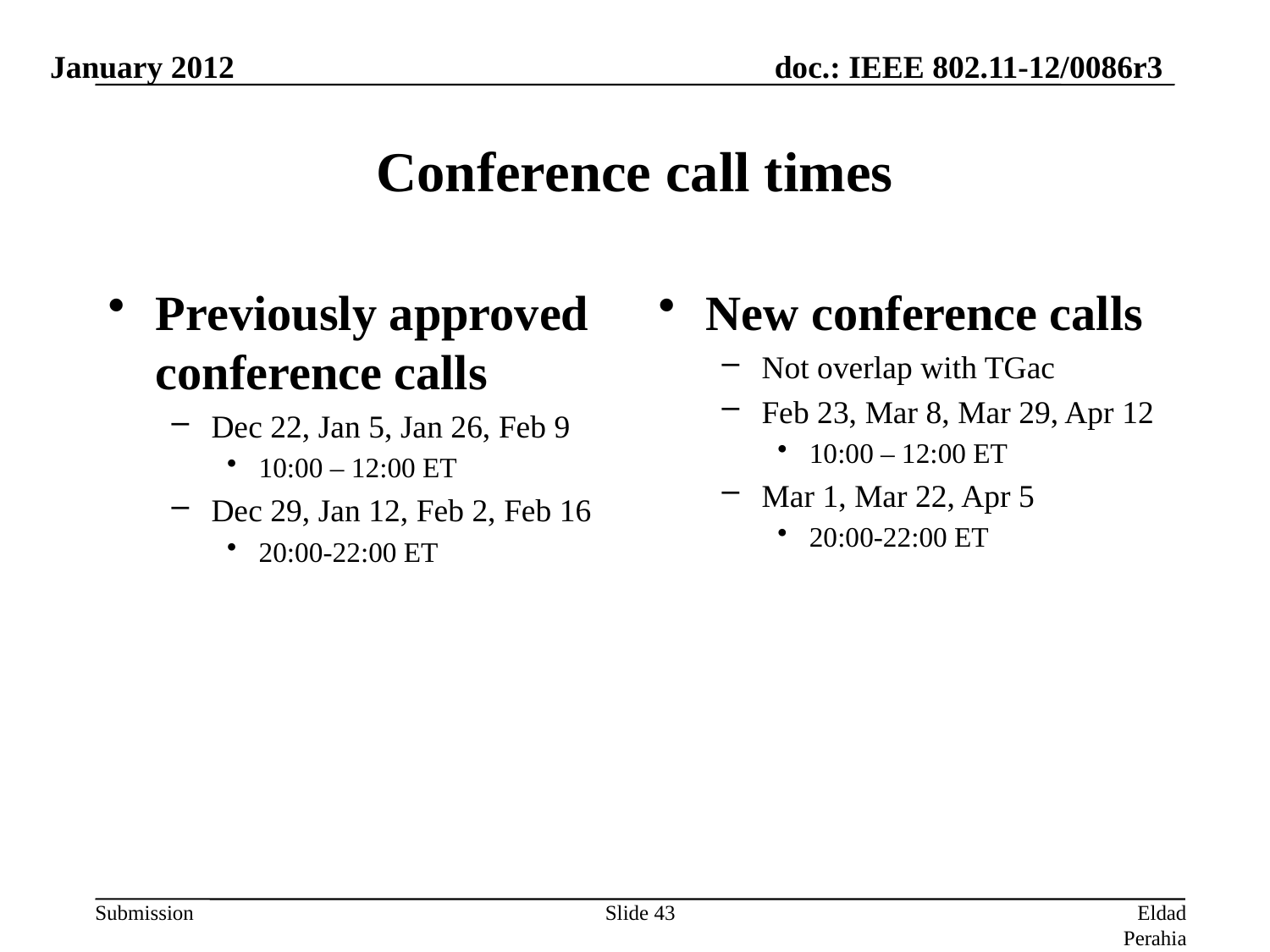

January 2012
# Conference call times
Previously approved conference calls
Dec 22, Jan 5, Jan 26, Feb 9
10:00 – 12:00 ET
Dec 29, Jan 12, Feb 2, Feb 16
20:00-22:00 ET
New conference calls
Not overlap with TGac
Feb 23, Mar 8, Mar 29, Apr 12
10:00 – 12:00 ET
Mar 1, Mar 22, Apr 5
20:00-22:00 ET

Slide 43
Eldad Perahia, Intel Corporation